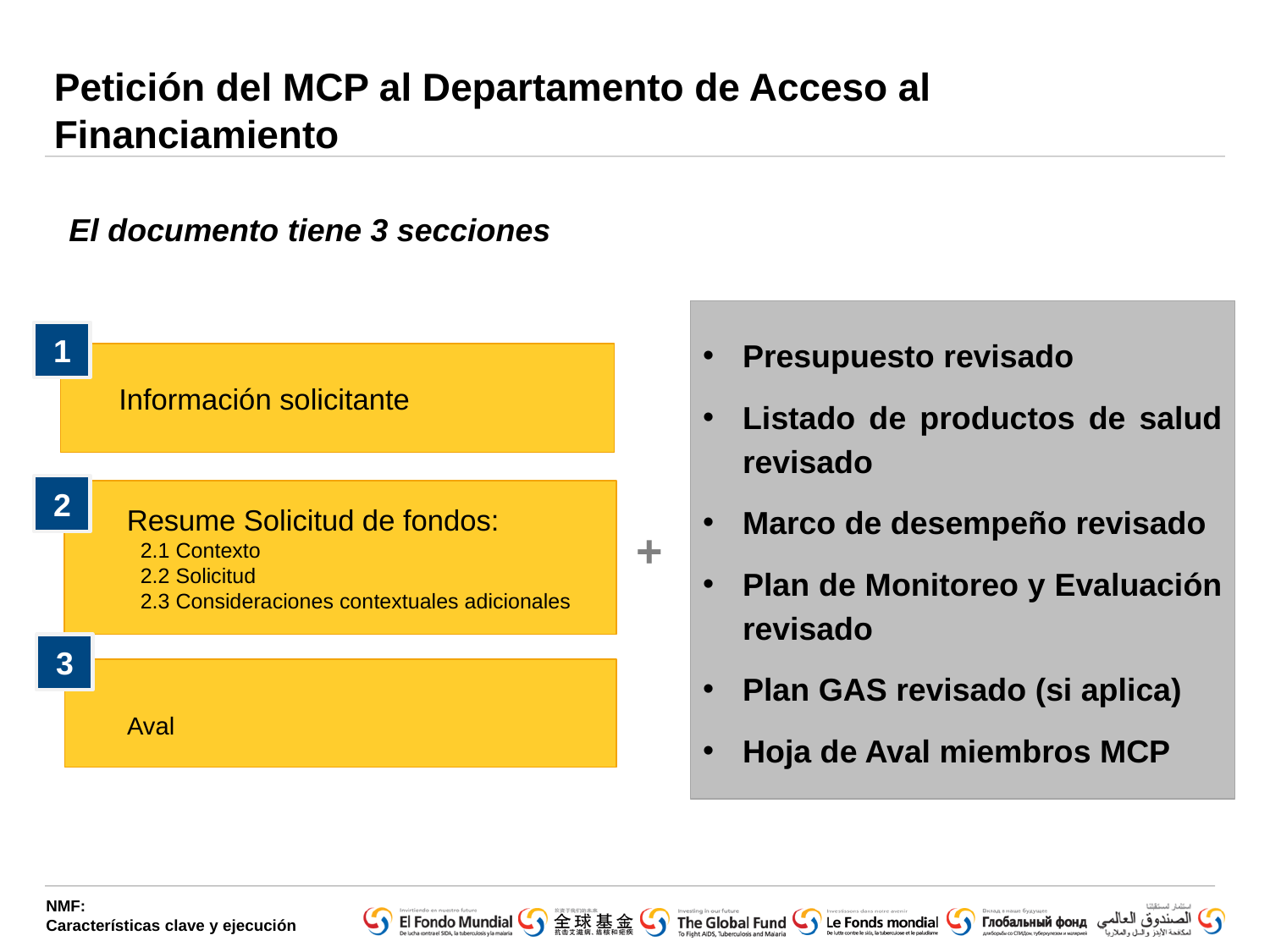

Petición del MCP al Departamento de Acceso al Financiamiento
El documento tiene 3 secciones
Presupuesto revisado
Listado de productos de salud revisado
Marco de desempeño revisado
Plan de Monitoreo y Evaluación revisado
Plan GAS revisado (si aplica)
Hoja de Aval miembros MCP
1

Información solicitante

2

Resume Solicitud de fondos:
2.1 Contexto
2.2 Solicitud
2.3 Consideraciones contextuales adicionales

+
3

Aval
.